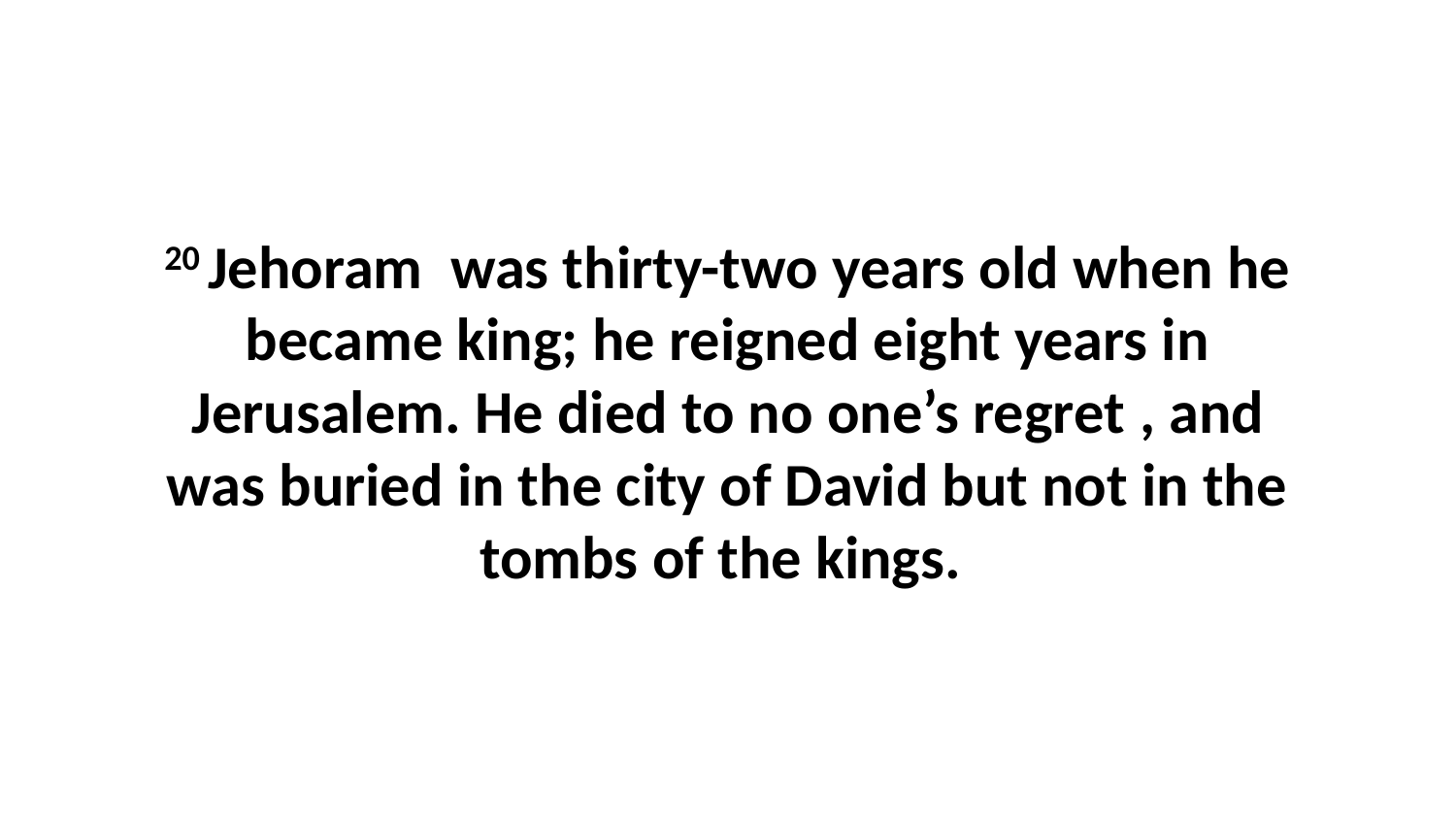

20 Jehoram  was thirty-two years old when he became king; he reigned eight years in Jerusalem. He died to no one’s regret , and was buried in the city of David but not in the tombs of the kings.